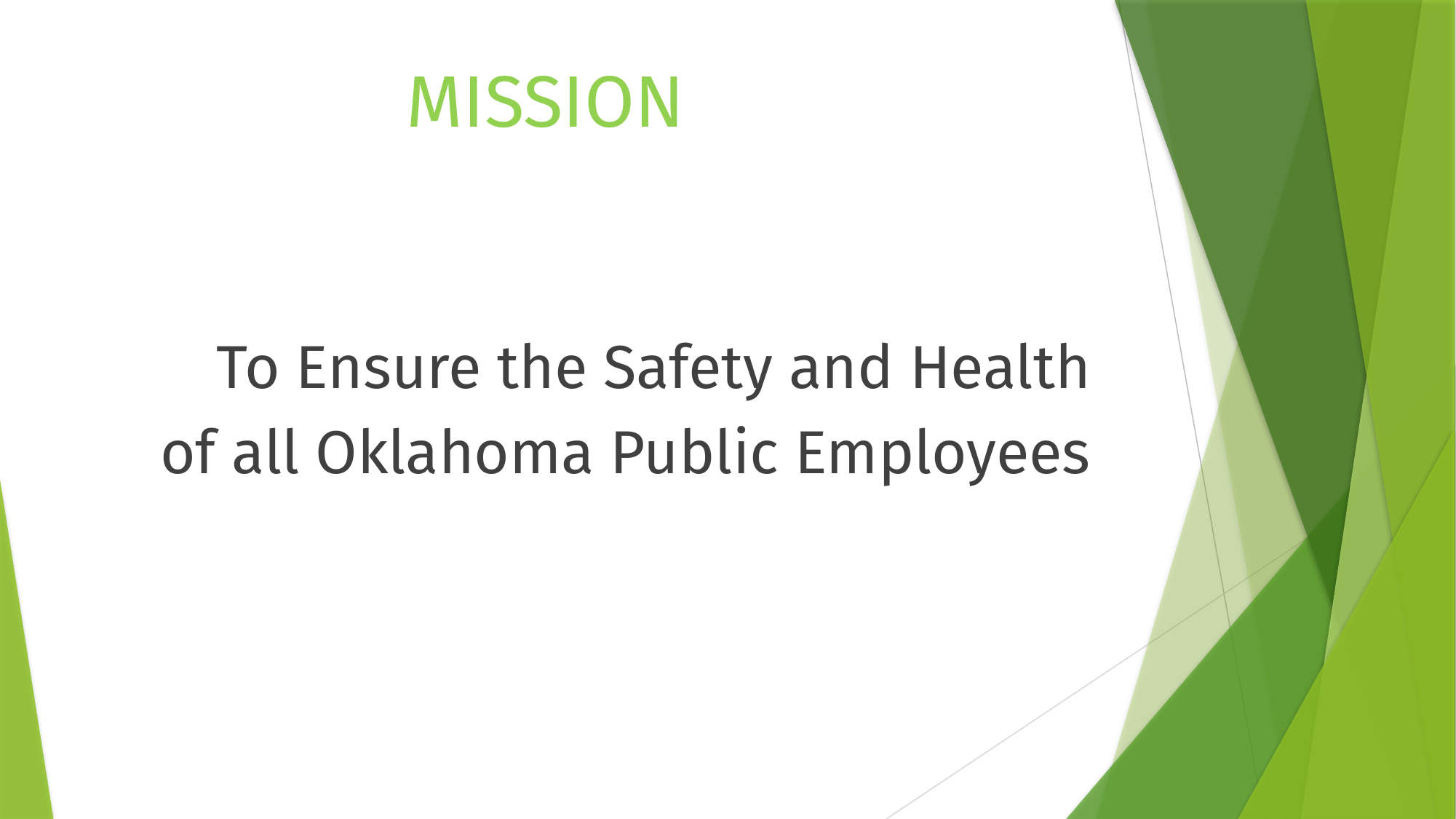

MISSION
To Ensure the Safety and Health
of all Oklahoma Public Employees